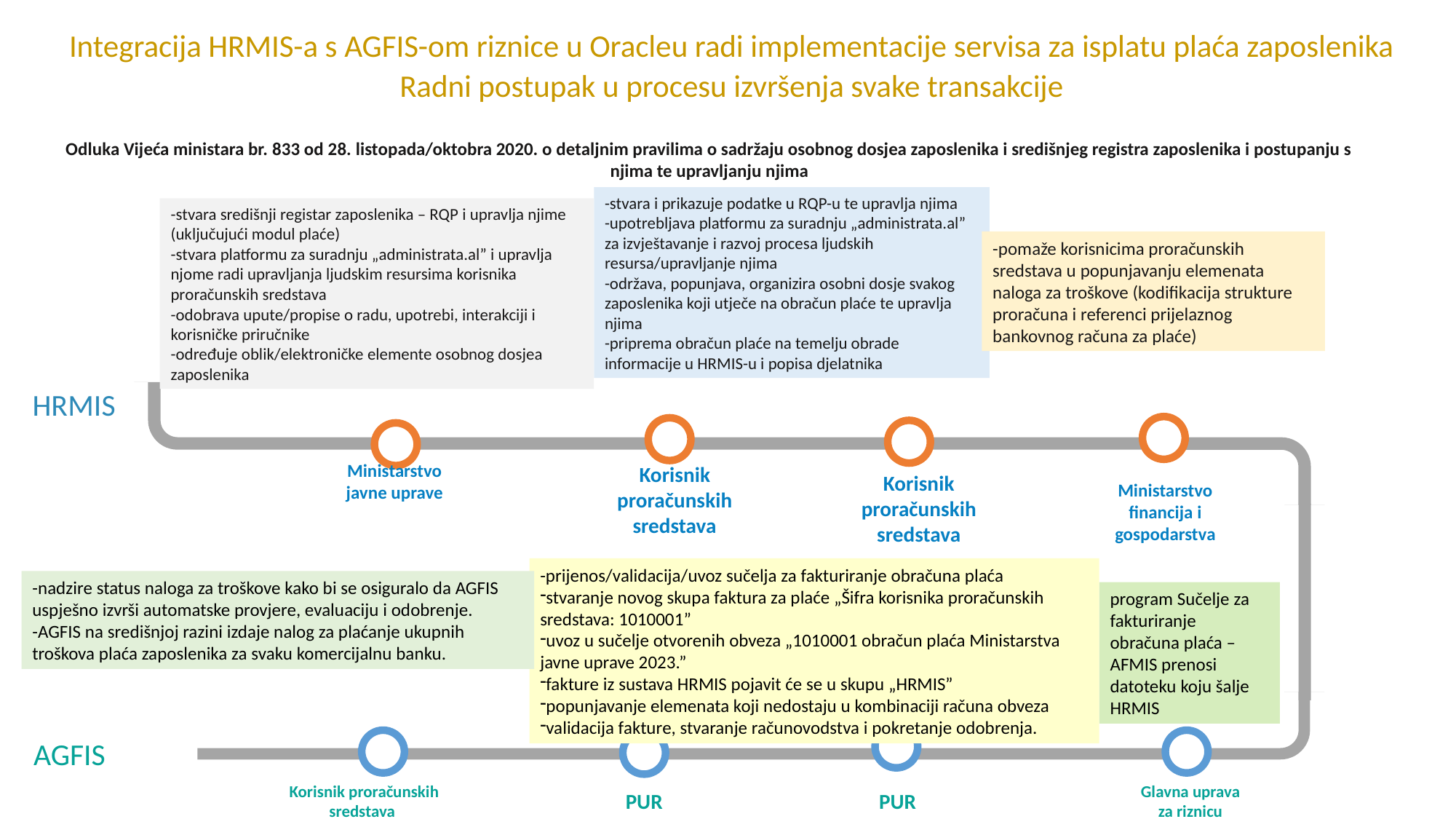

Integracija HRMIS-a s AGFIS-om riznice u Oracleu radi implementacije servisa za isplatu plaća zaposlenika
Radni postupak u procesu izvršenja svake transakcije
Odluka Vijeća ministara br. 833 od 28. listopada/oktobra 2020. o detaljnim pravilima o sadržaju osobnog dosjea zaposlenika i središnjeg registra zaposlenika i postupanju s njima te upravljanju njima
-stvara i prikazuje podatke u RQP-u te upravlja njima
-upotrebljava platformu za suradnju „administrata.al” za izvještavanje i razvoj procesa ljudskih resursa/upravljanje njima
-održava, popunjava, organizira osobni dosje svakog zaposlenika koji utječe na obračun plaće te upravlja njima
-priprema obračun plaće na temelju obrade informacije u HRMIS-u i popisa djelatnika
-stvara središnji registar zaposlenika – RQP i upravlja njime (uključujući modul plaće)
-stvara platformu za suradnju „administrata.al” i upravlja njome radi upravljanja ljudskim resursima korisnika proračunskih sredstava
-odobrava upute/propise o radu, upotrebi, interakciji i korisničke priručnike
-određuje oblik/elektroničke elemente osobnog dosjea zaposlenika
-pomaže korisnicima proračunskih sredstava u popunjavanju elemenata naloga za troškove (kodifikacija strukture proračuna i referenci prijelaznog bankovnog računa za plaće)
HRMIS

Ministarstvo javne uprave
Ministarstvo financija i gospodarstva
Korisnik proračunskih sredstava
Korisnik proračunskih sredstava
-prijenos/validacija/uvoz sučelja za fakturiranje obračuna plaća
stvaranje novog skupa faktura za plaće „Šifra korisnika proračunskih sredstava: 1010001”
uvoz u sučelje otvorenih obveza „1010001 obračun plaća Ministarstva javne uprave 2023.”
fakture iz sustava HRMIS pojavit će se u skupu „HRMIS”
popunjavanje elemenata koji nedostaju u kombinaciji računa obveza
validacija fakture, stvaranje računovodstva i pokretanje odobrenja.
-nadzire status naloga za troškove kako bi se osiguralo da AGFIS uspješno izvrši automatske provjere, evaluaciju i odobrenje.
-AGFIS na središnjoj razini izdaje nalog za plaćanje ukupnih troškova plaća zaposlenika za svaku komercijalnu banku.
program Sučelje za fakturiranje obračuna plaća – AFMIS prenosi datoteku koju šalje HRMIS

AGFIS
Korisnik proračunskih sredstava
Glavna uprava za riznicu
PUR
PUR